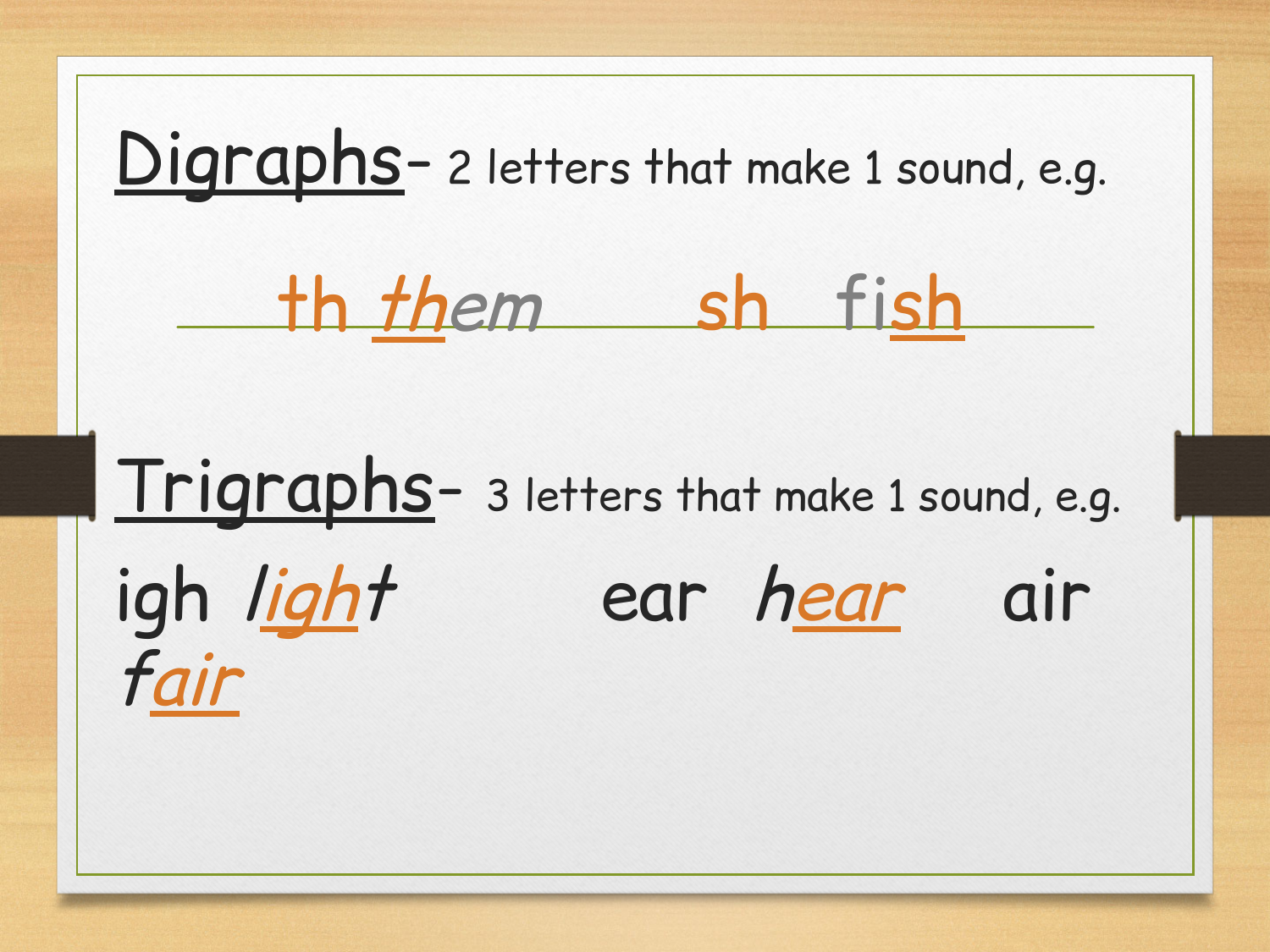

Digraphs- 2 letters that make 1 sound, e.g.

Trigraphs- 3 letters that make 1 sound, e.g.
igh	light	     ear  hear	air  fair
sh   fish
th them